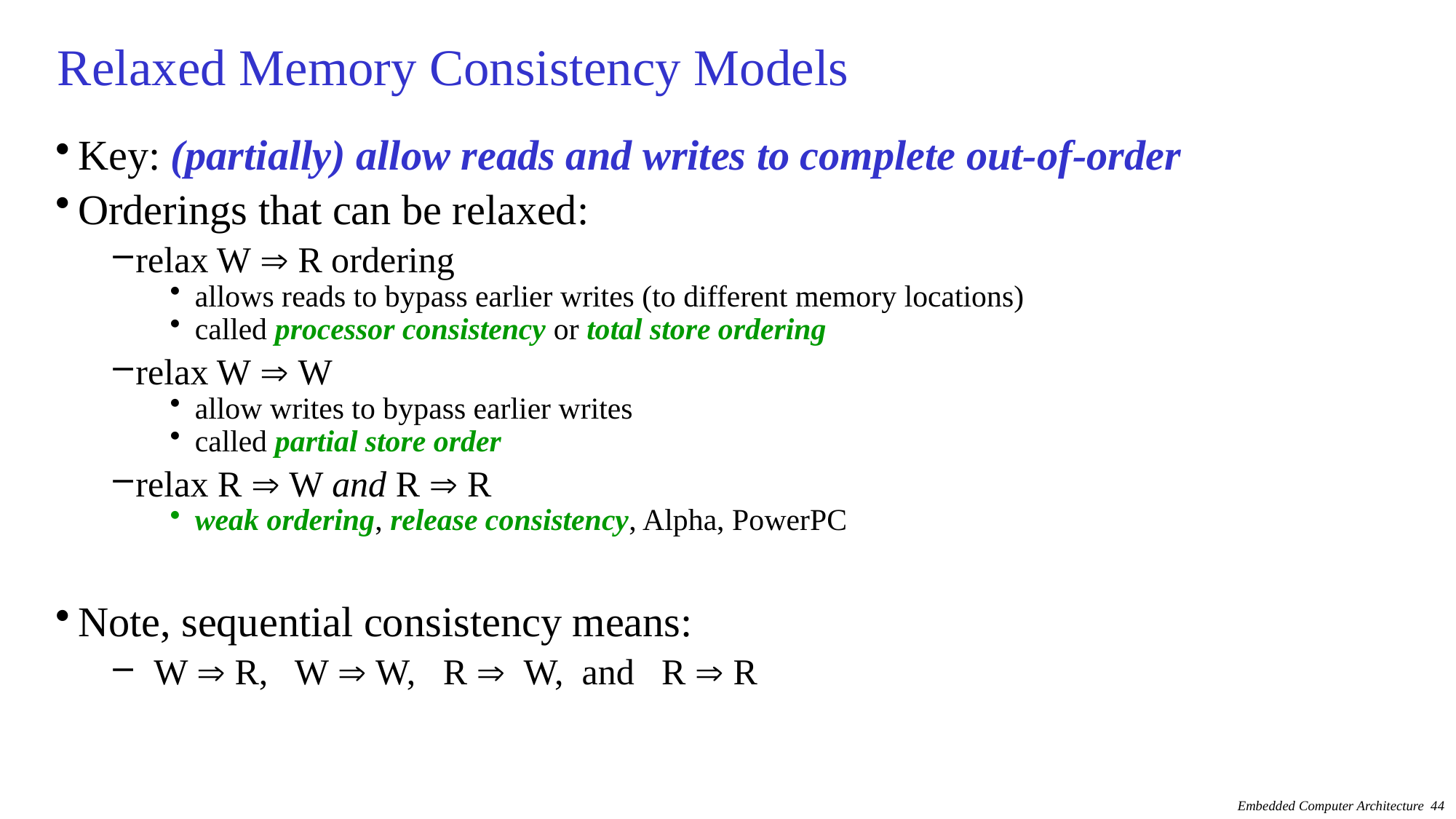

# Relaxed Memory Consistency Models
Key: (partially) allow reads and writes to complete out-of-order
Orderings that can be relaxed:
relax W ⇒ R ordering
allows reads to bypass earlier writes (to different memory locations)
called processor consistency or total store ordering
relax W ⇒ W
allow writes to bypass earlier writes
called partial store order
relax R ⇒ W and R ⇒ R
weak ordering, release consistency, Alpha, PowerPC

Note, sequential consistency means:
  W ⇒ R,   W ⇒ W,   R ⇒  W,  and   R ⇒ R